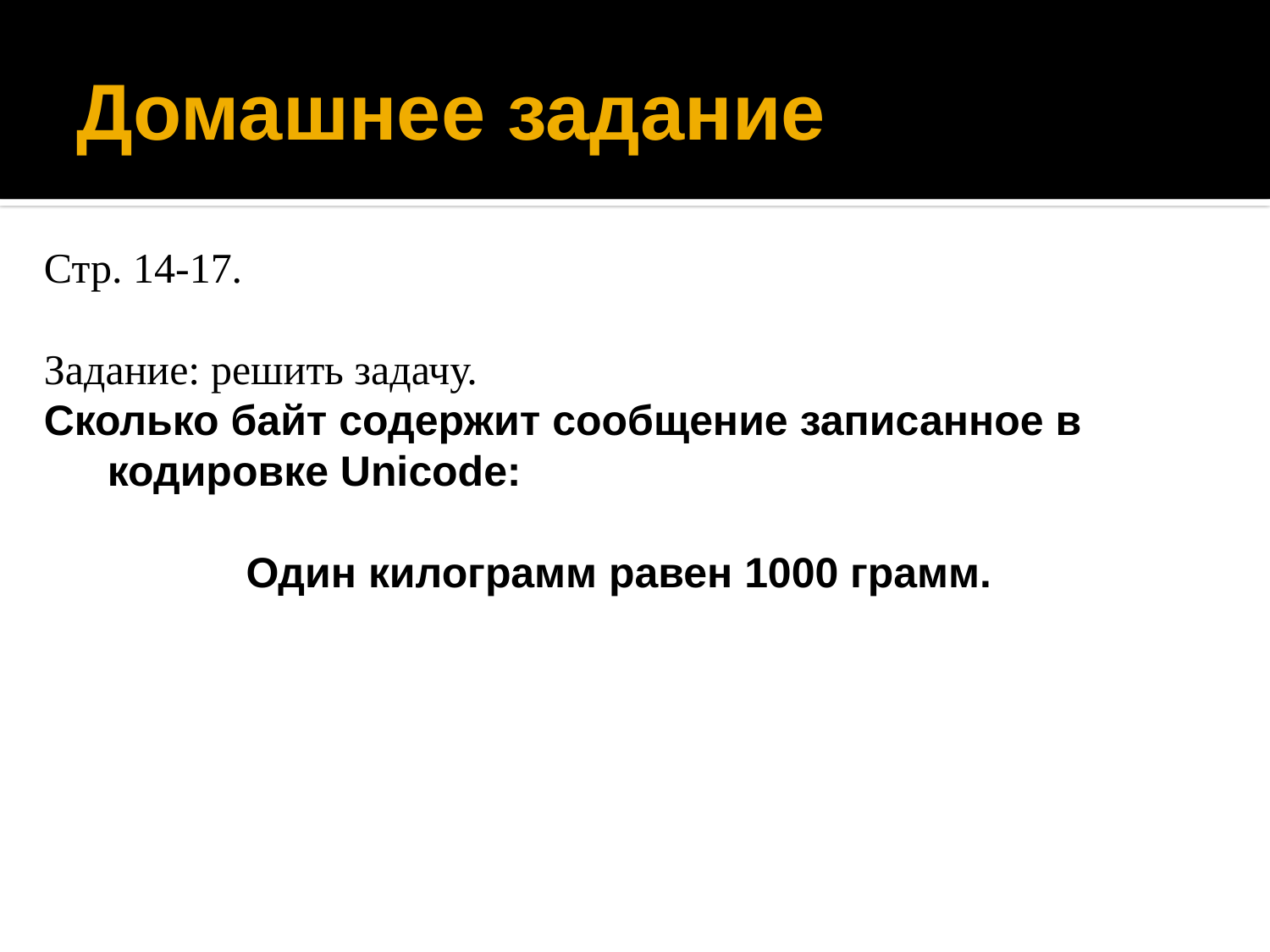

# Домашнее задание
Стр. 14-17.

Задание: решить задачу.
Сколько байт содержит сообщение записанное в кодировке Unicode:

Один килограмм равен 1000 грамм.